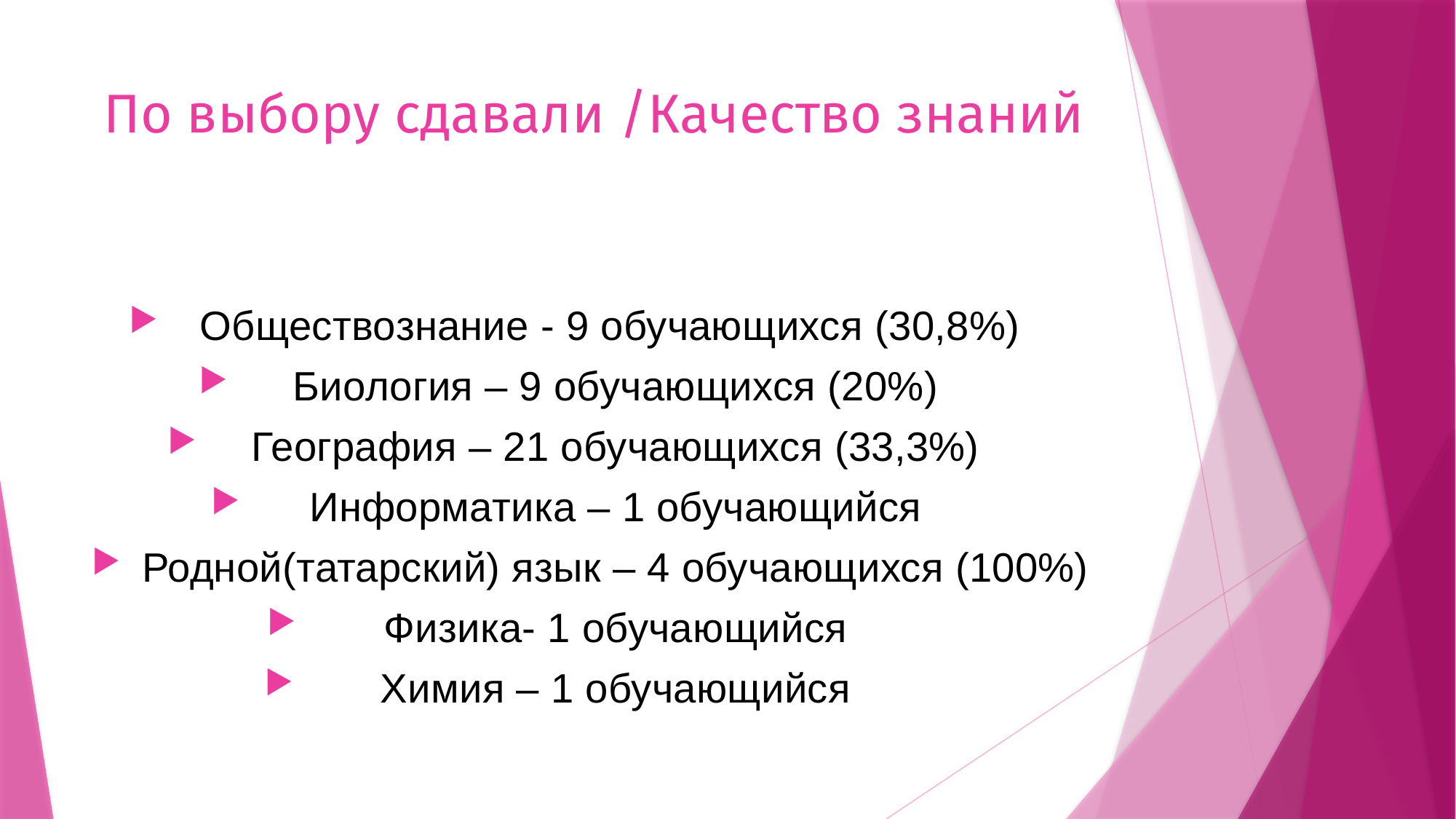

# По выбору сдавали /Качество знаний

Обществознание - 9 обучающихся (30,8%)
Биология – 9 обучающихся (20%)
География – 21 обучающихся (33,3%)
Информатика – 1 обучающийся
Родной(татарский) язык – 4 обучающихся (100%)
Физика- 1 обучающийся
Химия – 1 обучающийся